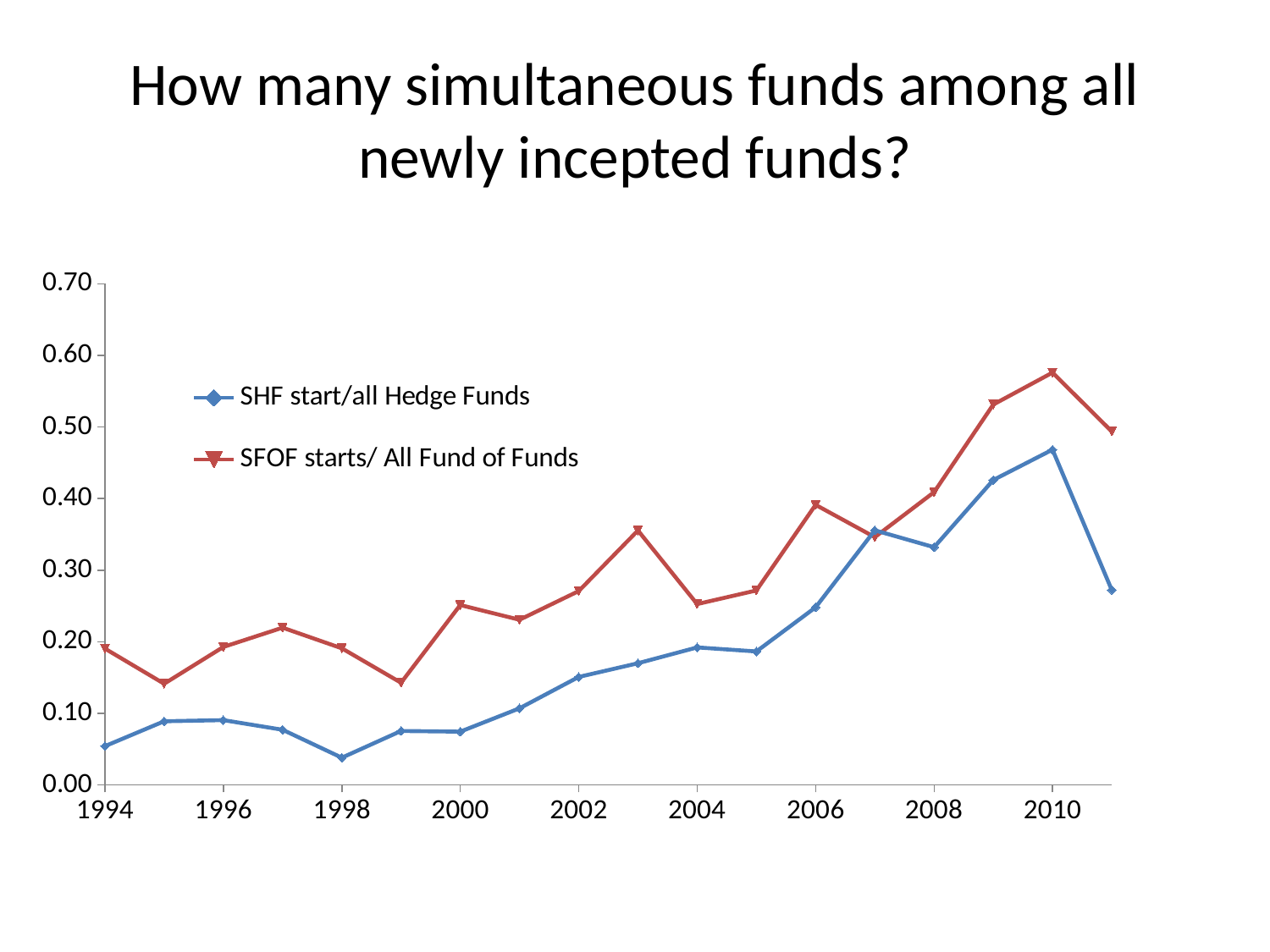

# How many simultaneous funds among all newly incepted funds?

### Chart

| Category | SHF start/all Hedge Funds  | SFOF starts/ All Fund of Funds |
|---|---|---|